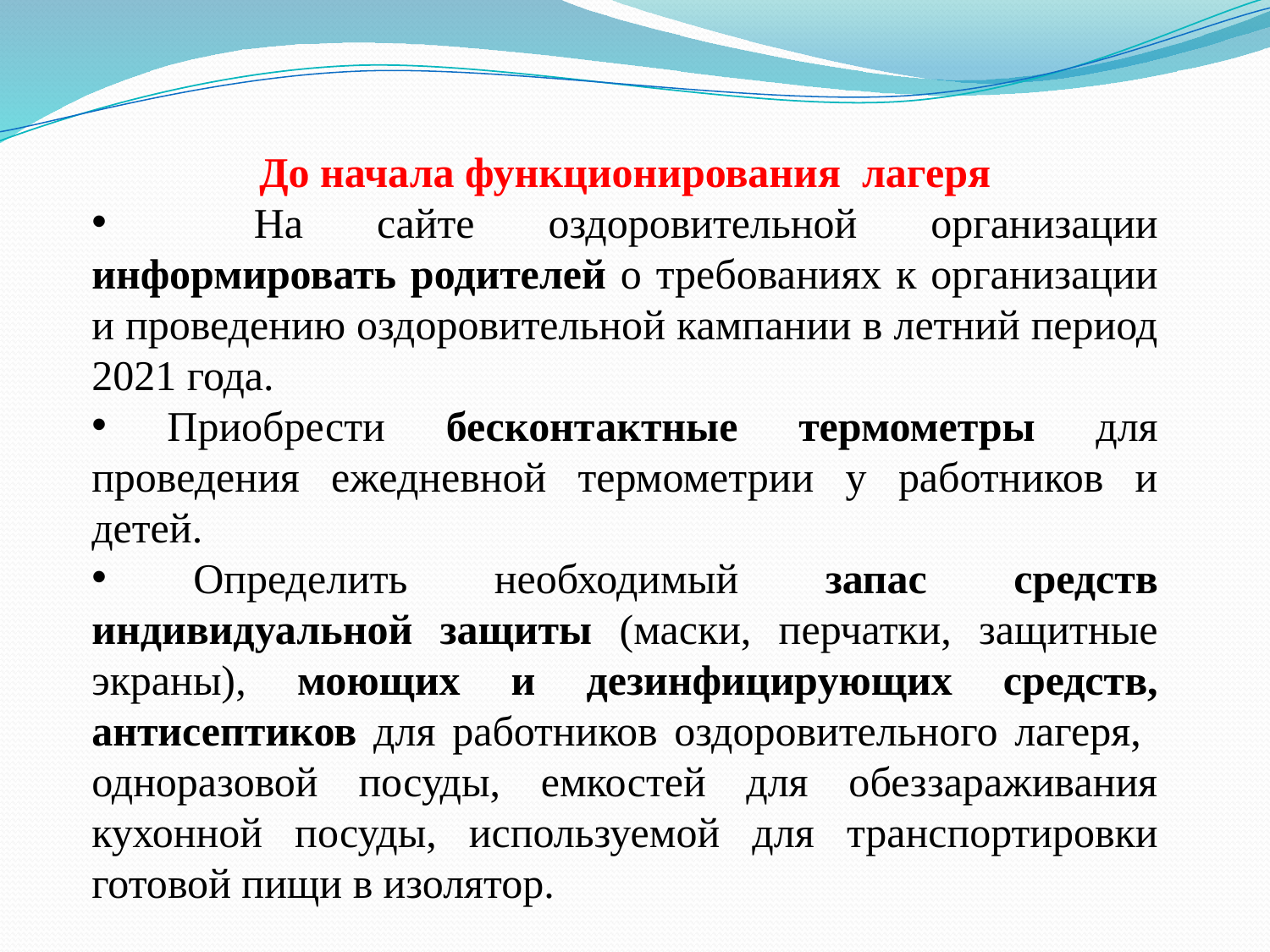

До начала функционирования  лагеря
  На сайте оздоровительной организации информировать родителей о требованиях к организации и проведению оздоровительной кампании в летний период 2021 года.
 Приобрести бесконтактные термометры для проведения ежедневной термометрии у работников и детей.
 Определить необходимый запас средств индивидуальной защиты (маски, перчатки, защитные экраны), моющих и дезинфицирующих средств, антисептиков для работников оздоровительного лагеря,  одноразовой посуды, емкостей для обеззараживания кухонной посуды, используемой для транспортировки готовой пищи в изолятор.